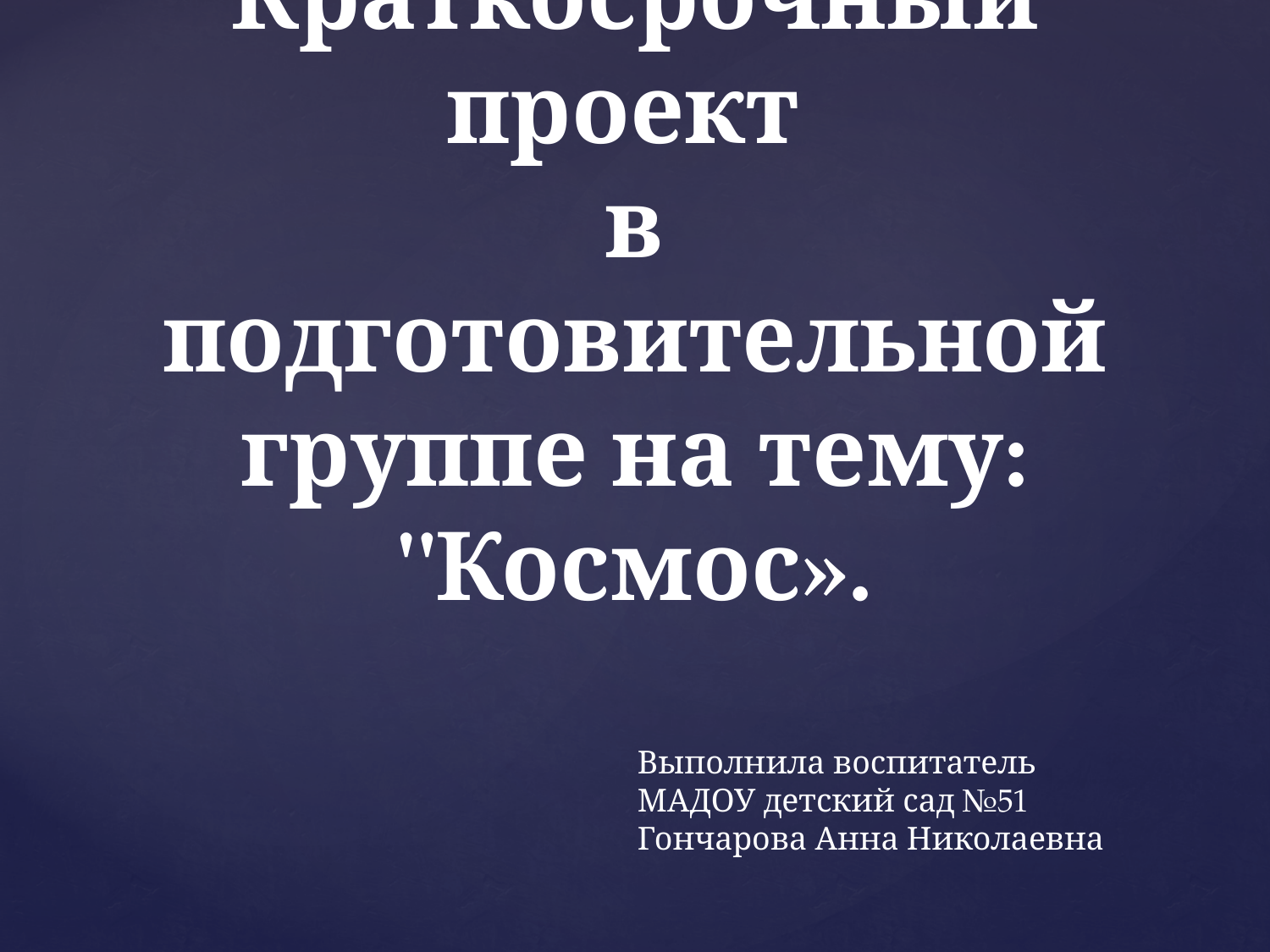

Краткосрочный проект
в подготовительной группе на тему: "Космос».
Выполнила воспитатель
МАДОУ детский сад №51
Гончарова Анна Николаевна